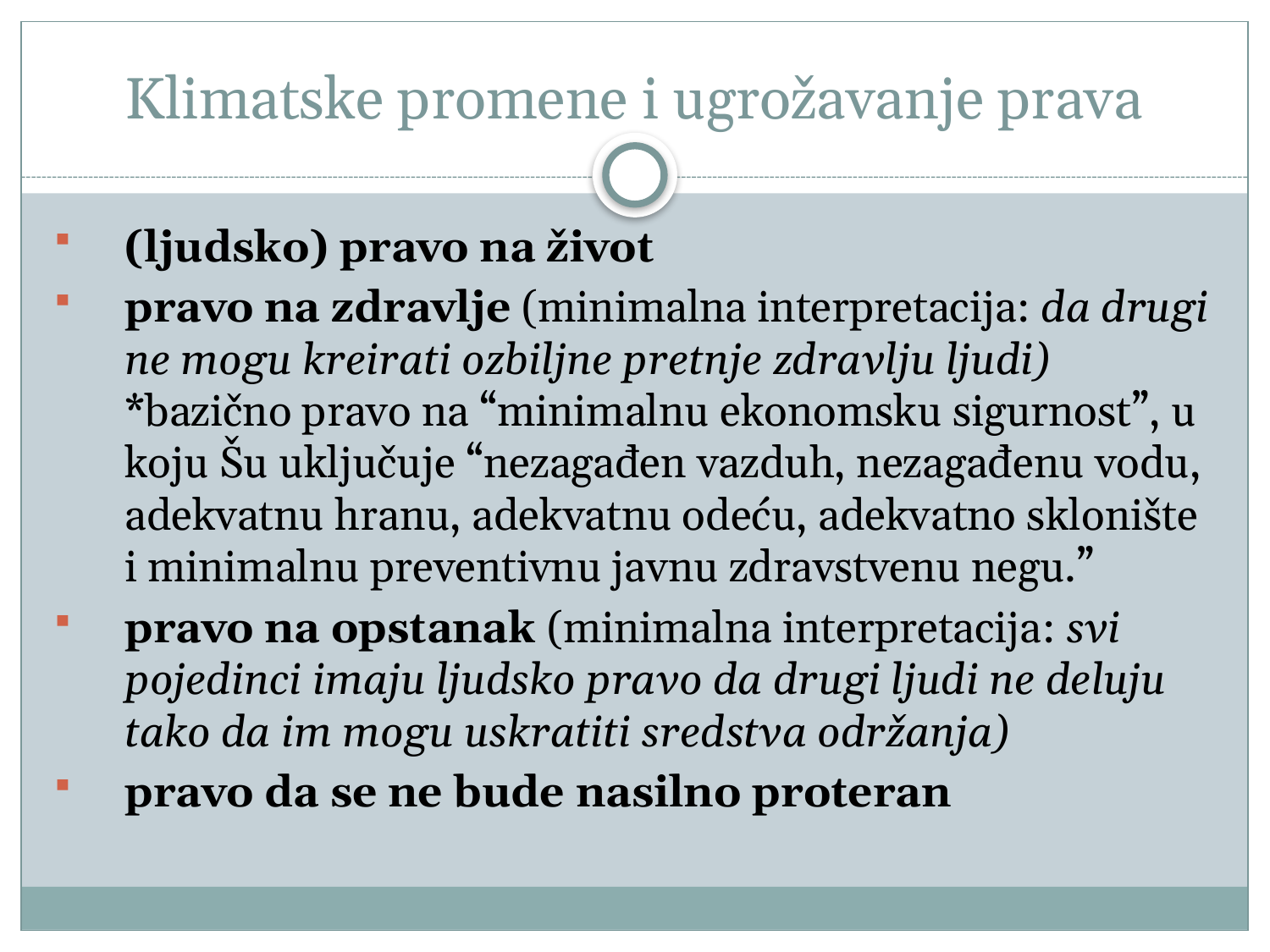

# Klimatske promene i ugrožavanje prava
(ljudsko) pravo na život
pravo na zdravlje (minimalna interpretacija: da drugi ne mogu kreirati ozbiljne pretnje zdravlju ljudi) *bazično pravo na “minimalnu ekonomsku sigurnost”, u koju Šu uključuje “nezagađen vazduh, nezagađenu vodu, adekvatnu hranu, adekvatnu odeću, adekvatno sklonište i minimalnu preventivnu javnu zdravstvenu negu.”
pravo na opstanak (minimalna interpretacija: svi pojedinci imaju ljudsko pravo da drugi ljudi ne deluju tako da im mogu uskratiti sredstva održanja)
pravo da se ne bude nasilno proteran